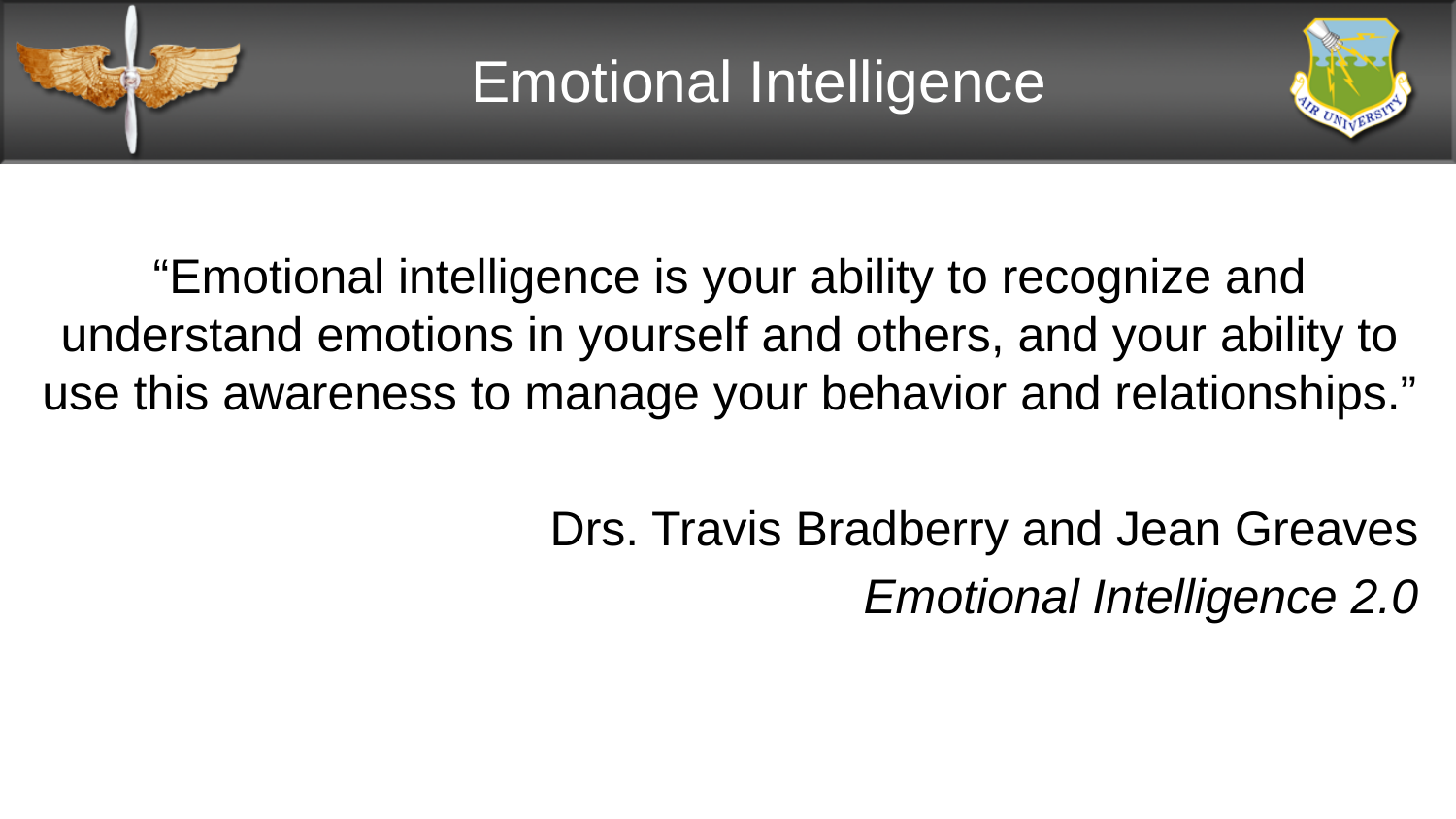

# Emotional Intelligence

“Emotional intelligence is your ability to recognize and understand emotions in yourself and others, and your ability to use this awareness to manage your behavior and relationships.”

Drs. Travis Bradberry and Jean Greaves
 Emotional Intelligence 2.0